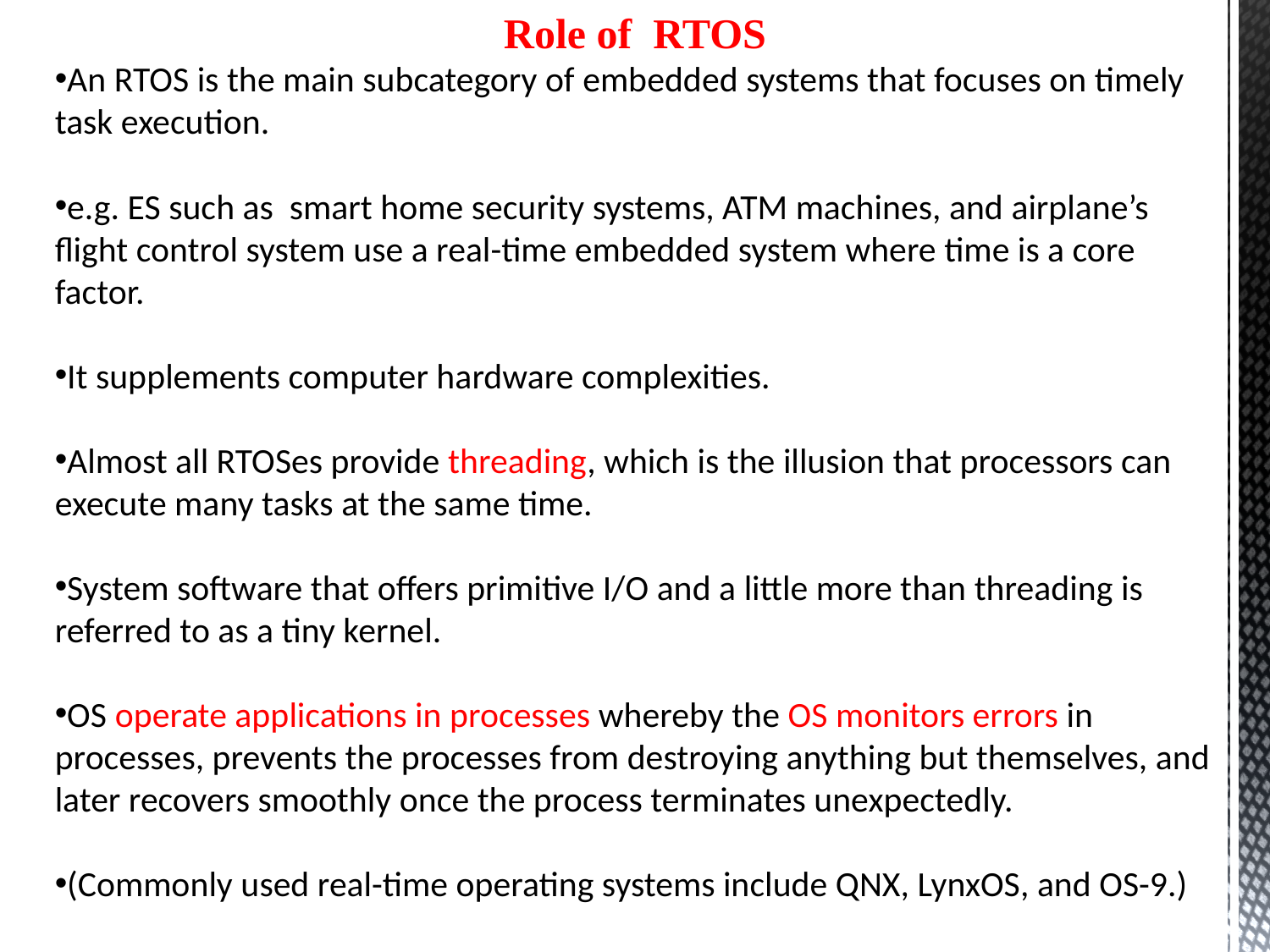

Role of  RTOS
An RTOS is the main subcategory of embedded systems that focuses on timely task execution.

e.g. ES such as  smart home security systems, ATM machines, and airplane’s flight control system use a real-time embedded system where time is a core factor.

It supplements computer hardware complexities.

Almost all RTOSes provide threading, which is the illusion that processors can execute many tasks at the same time.

System software that offers primitive I/O and a little more than threading is referred to as a tiny kernel.

OS operate applications in processes whereby the OS monitors errors in processes, prevents the processes from destroying anything but themselves, and later recovers smoothly once the process terminates unexpectedly.

(Commonly used real-time operating systems include QNX, LynxOS, and OS-9.)